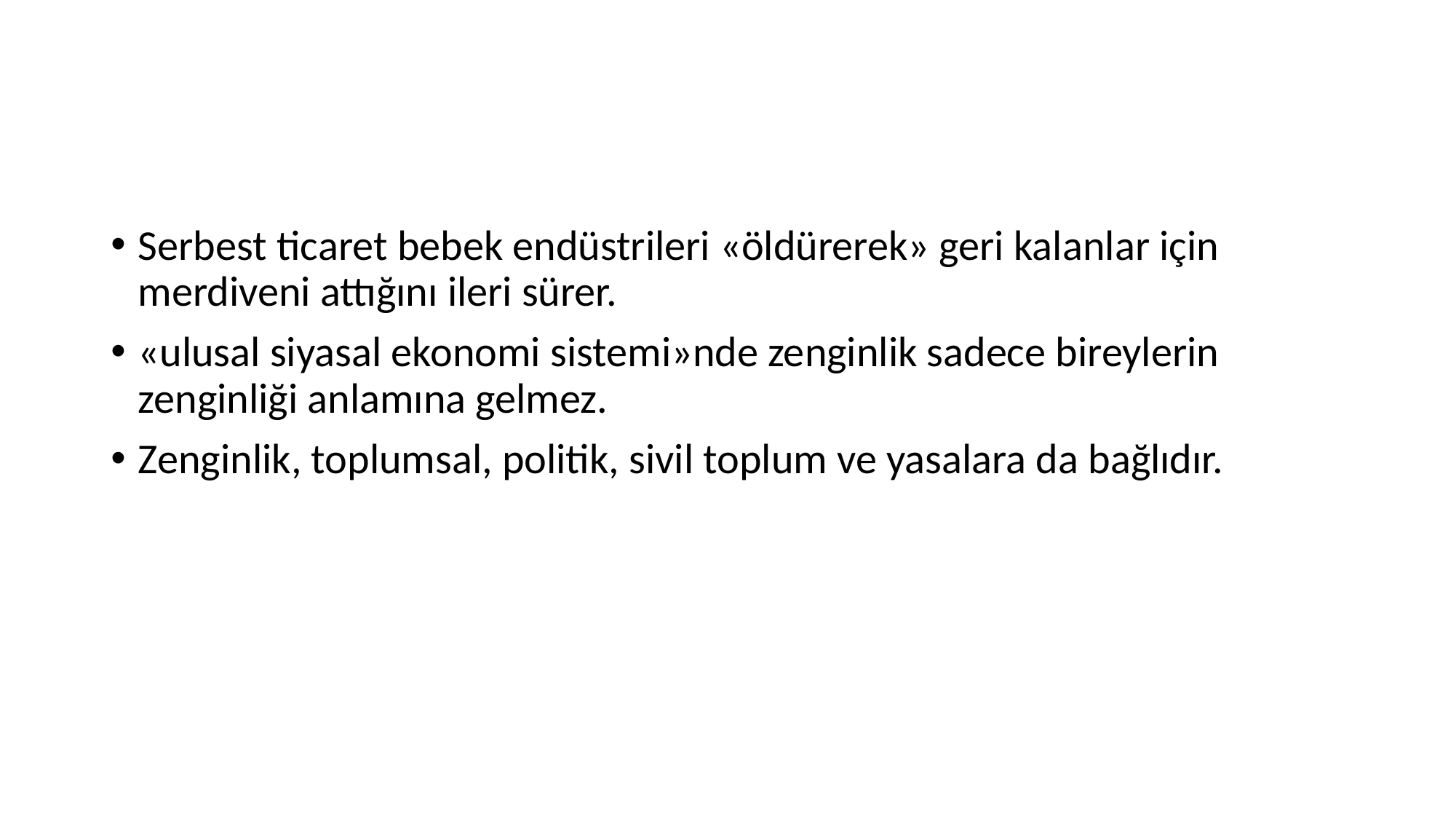

Serbest ticaret bebek endüstrileri «öldürerek» geri kalanlar için merdiveni attığını ileri sürer.
«ulusal siyasal ekonomi sistemi»nde zenginlik sadece bireylerin zenginliği anlamına gelmez.
Zenginlik, toplumsal, politik, sivil toplum ve yasalara da bağlıdır.